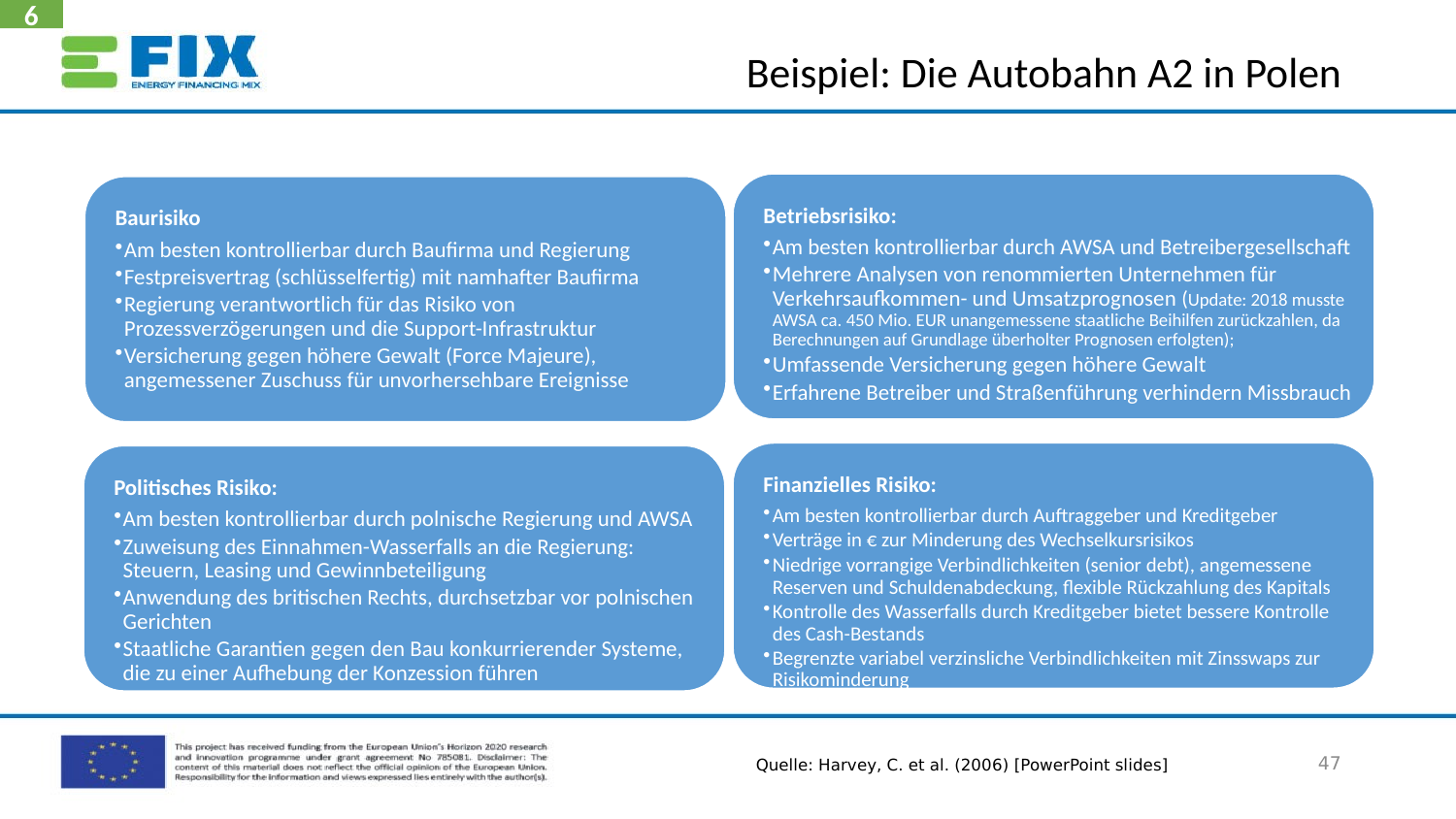

6
# Beispiel: Die Autobahn A2 in Polen
Baurisiko
Am besten kontrollierbar durch Baufirma und Regierung
Festpreisvertrag (schlüsselfertig) mit namhafter Baufirma
Regierung verantwortlich für das Risiko von Prozessverzögerungen und die Support-Infrastruktur
Versicherung gegen höhere Gewalt (Force Majeure), angemessener Zuschuss für unvorhersehbare Ereignisse
Betriebsrisiko:
Am besten kontrollierbar durch AWSA und Betreibergesellschaft
Mehrere Analysen von renommierten Unternehmen für Verkehrsaufkommen- und Umsatzprognosen (Update: 2018 musste AWSA ca. 450 Mio. EUR unangemessene staatliche Beihilfen zurückzahlen, da Berechnungen auf Grundlage überholter Prognosen erfolgten);
Umfassende Versicherung gegen höhere Gewalt
Erfahrene Betreiber und Straßenführung verhindern Missbrauch

Politisches Risiko:
Am besten kontrollierbar durch polnische Regierung und AWSA
Zuweisung des Einnahmen-Wasserfalls an die Regierung: Steuern, Leasing und Gewinnbeteiligung
Anwendung des britischen Rechts, durchsetzbar vor polnischen Gerichten
Staatliche Garantien gegen den Bau konkurrierender Systeme, die zu einer Aufhebung der Konzession führen
Finanzielles Risiko:
Am besten kontrollierbar durch Auftraggeber und Kreditgeber
Verträge in € zur Minderung des Wechselkursrisikos
Niedrige vorrangige Verbindlichkeiten (senior debt), angemessene Reserven und Schuldenabdeckung, flexible Rückzahlung des Kapitals
Kontrolle des Wasserfalls durch Kreditgeber bietet bessere Kontrolle des Cash-Bestands
Begrenzte variabel verzinsliche Verbindlichkeiten mit Zinsswaps zur Risikominderung
47
Quelle: Harvey, C. et al. (2006) [PowerPoint slides]